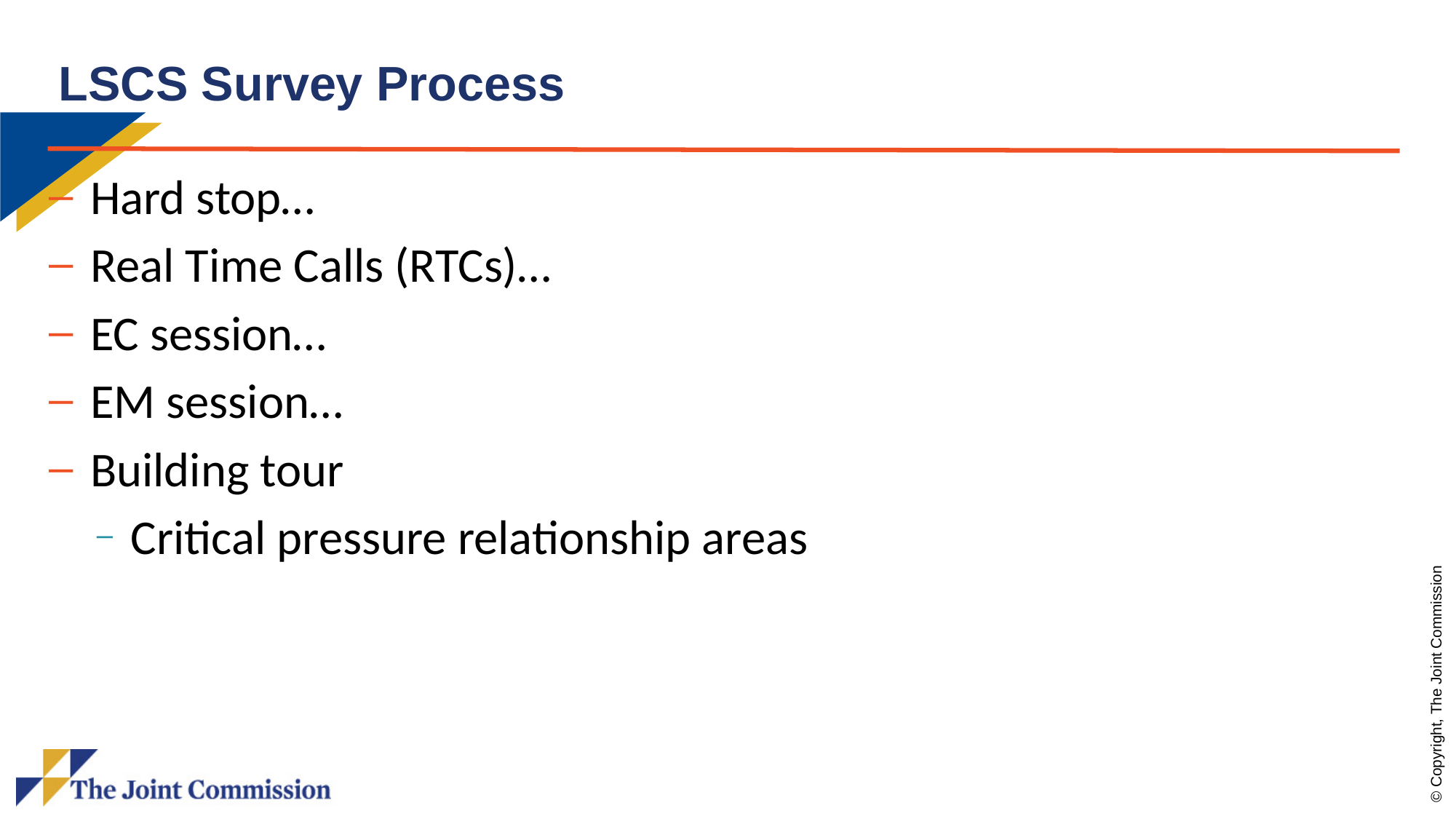

# LSCS Survey Process
Hard stop…
Real Time Calls (RTCs)…
EC session…
EM session…
Building tour
Critical pressure relationship areas